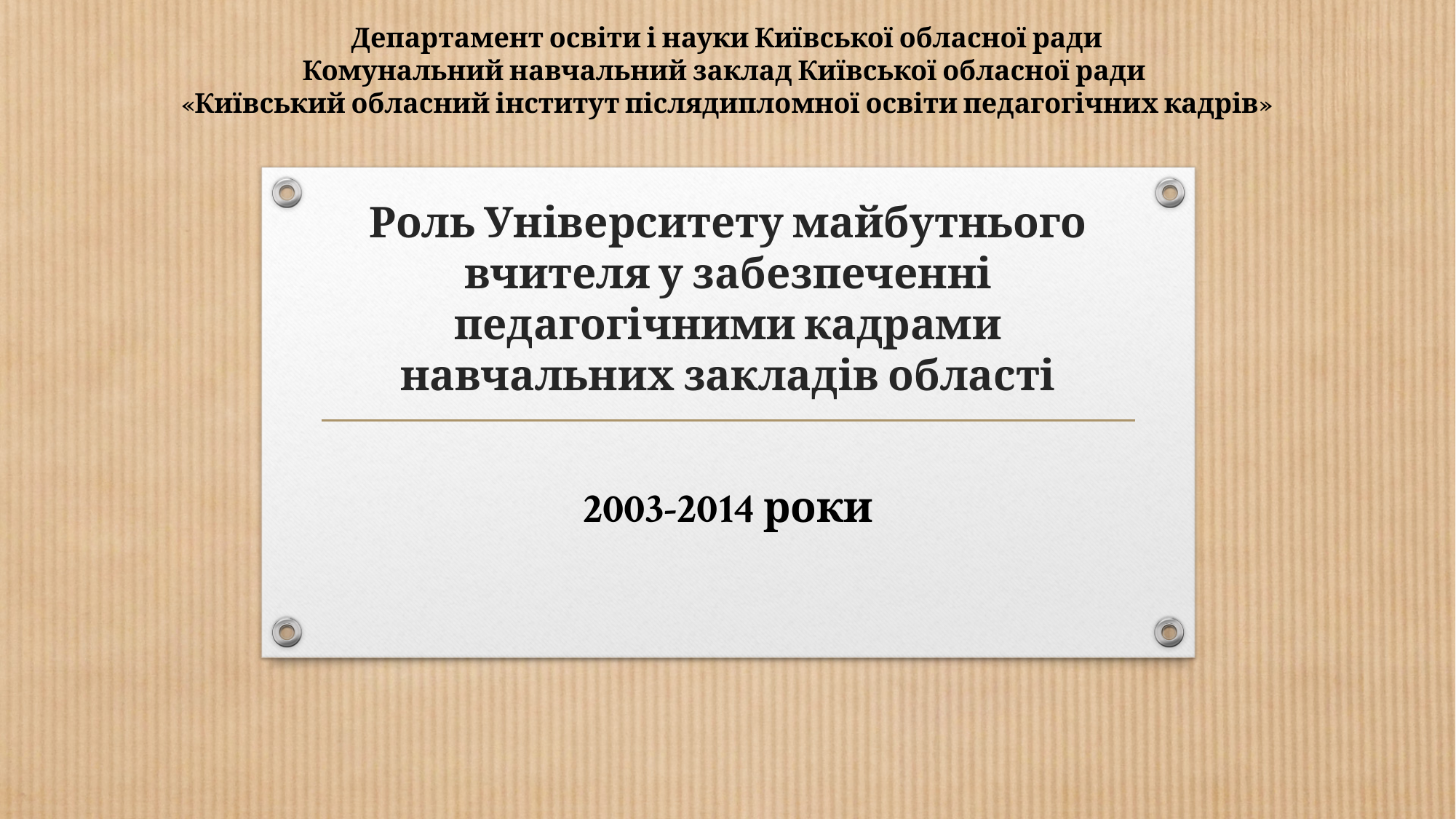

Департамент освіти і науки Київської обласної ради
Комунальний навчальний заклад Київської обласної ради
«Київський обласний інститут післядипломної освіти педагогічних кадрів»
# Роль Університету майбутнього вчителя у забезпеченні педагогічними кадрами навчальних закладів області
2003-2014 роки